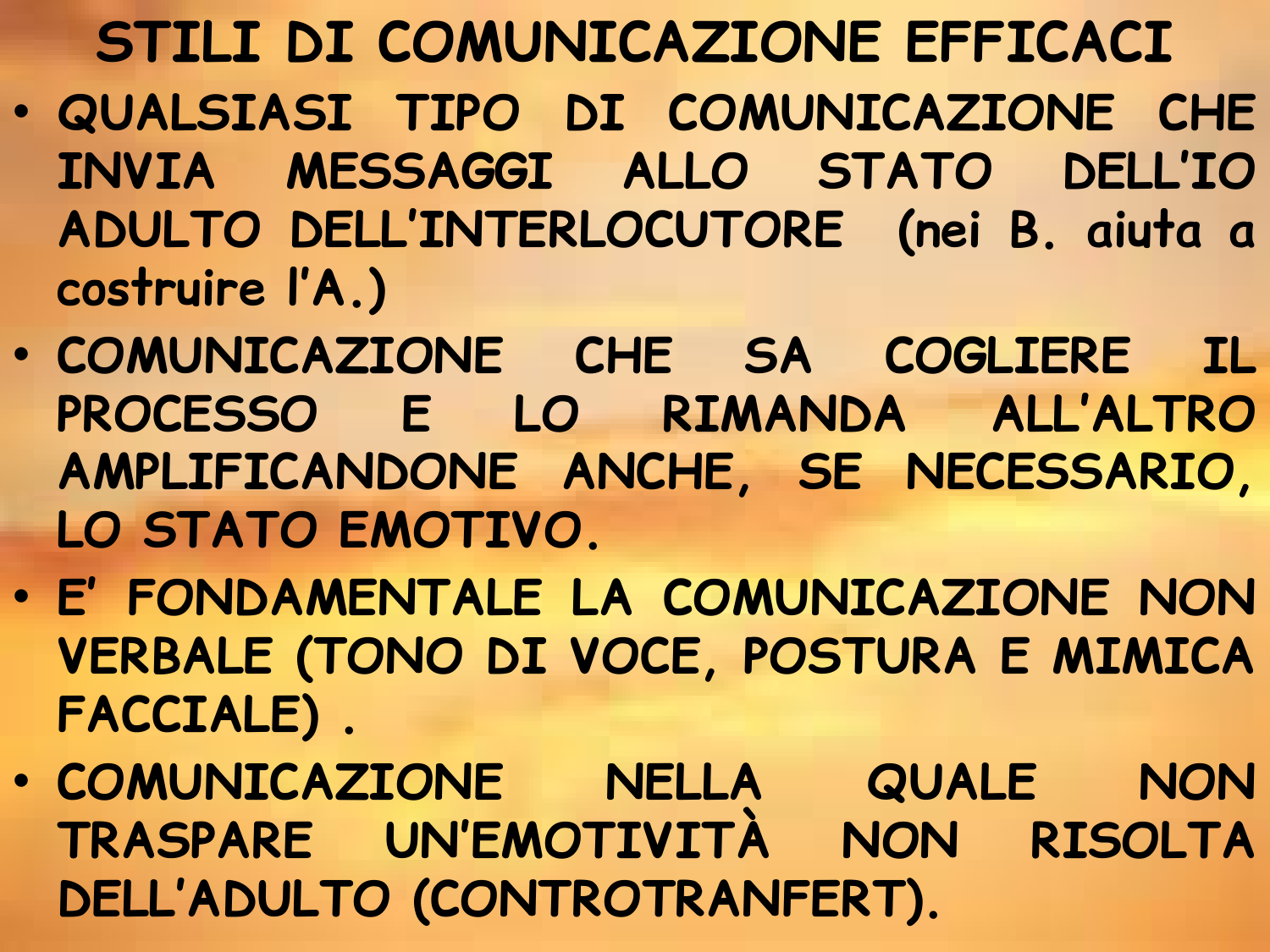

STILI DI COMUNICAZIONE EFFICACI
QUALSIASI TIPO DI COMUNICAZIONE CHE INVIA MESSAGGI ALLO STATO DELL’IO ADULTO DELL’INTERLOCUTORE  (nei B. aiuta a costruire l’A.)
COMUNICAZIONE CHE SA COGLIERE IL PROCESSO E LO RIMANDA ALL’ALTRO AMPLIFICANDONE ANCHE, SE NECESSARIO, LO STATO EMOTIVO.
E’ FONDAMENTALE LA COMUNICAZIONE NON VERBALE (TONO DI VOCE, POSTURA E MIMICA FACCIALE) .
COMUNICAZIONE NELLA QUALE NON TRASPARE UN’EMOTIVITÀ NON RISOLTA DELL’ADULTO (CONTROTRANFERT).

# Stili di comunicazione efficaci